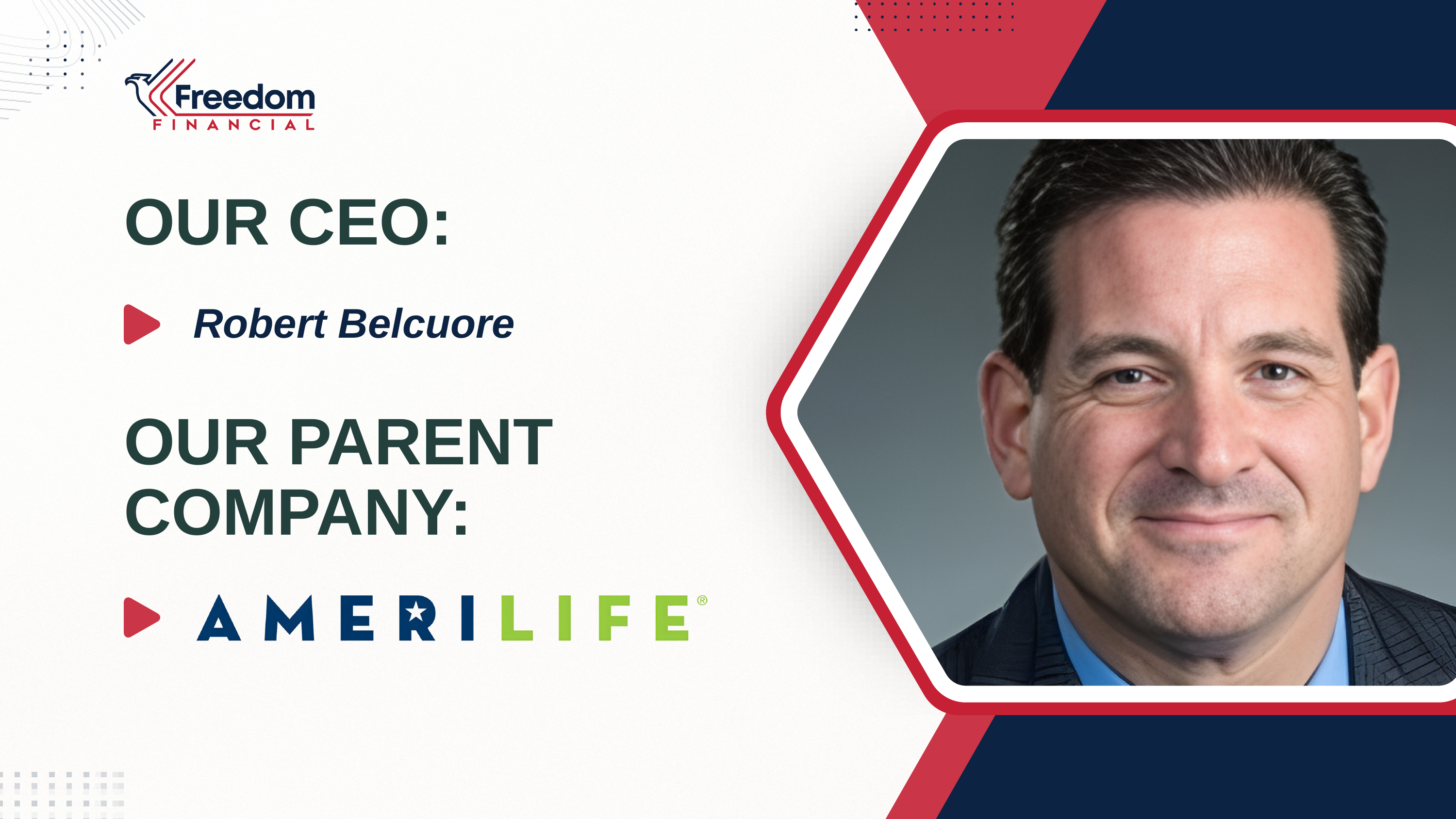

OUR CEO:
Robert Belcuore

OUR PARENT COMPANY: